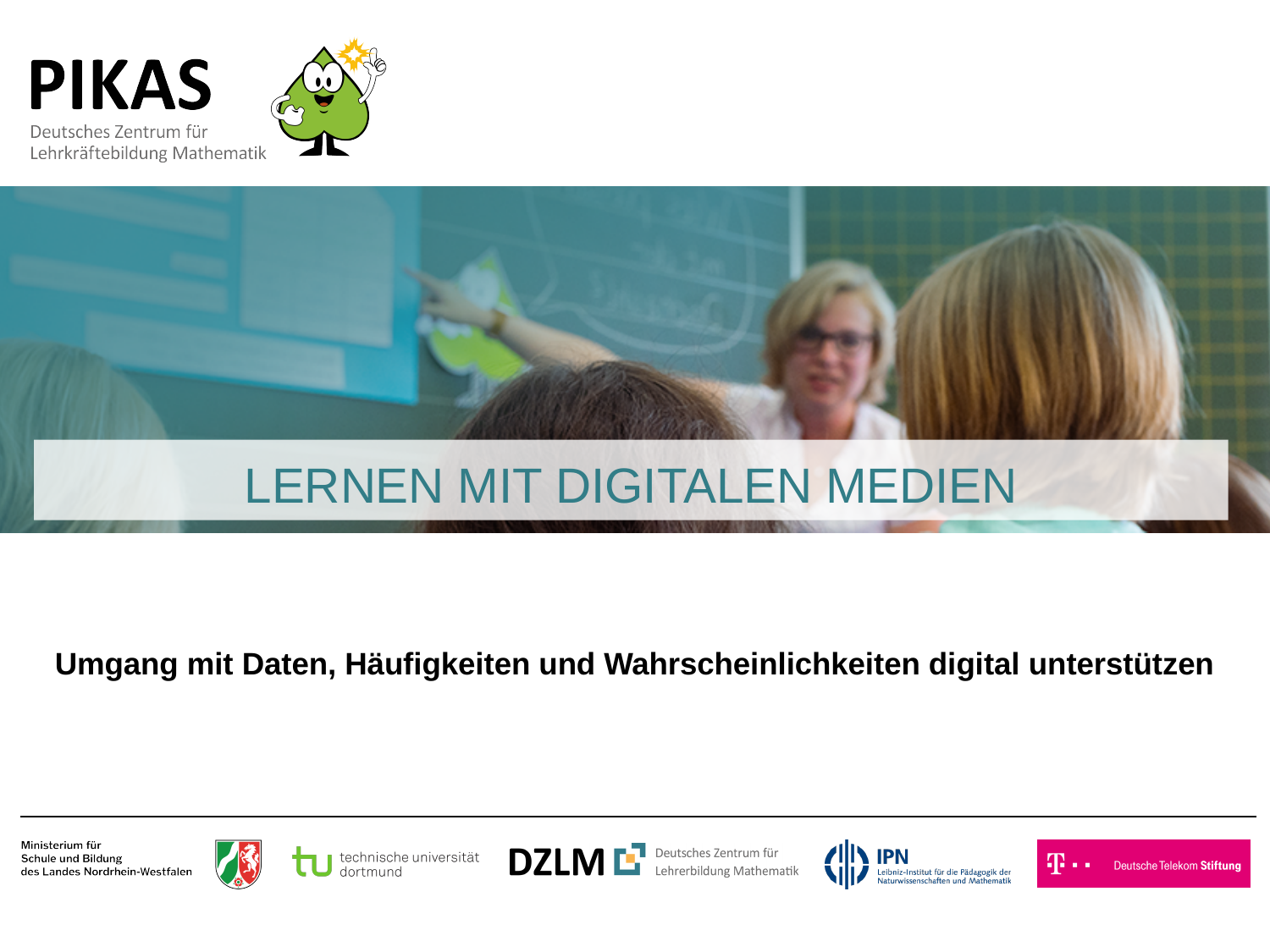

# LERNEN MIT DIGITALEN MEDIEN
Umgang mit Daten, Häufigkeiten und Wahrscheinlichkeiten digital unterstützen